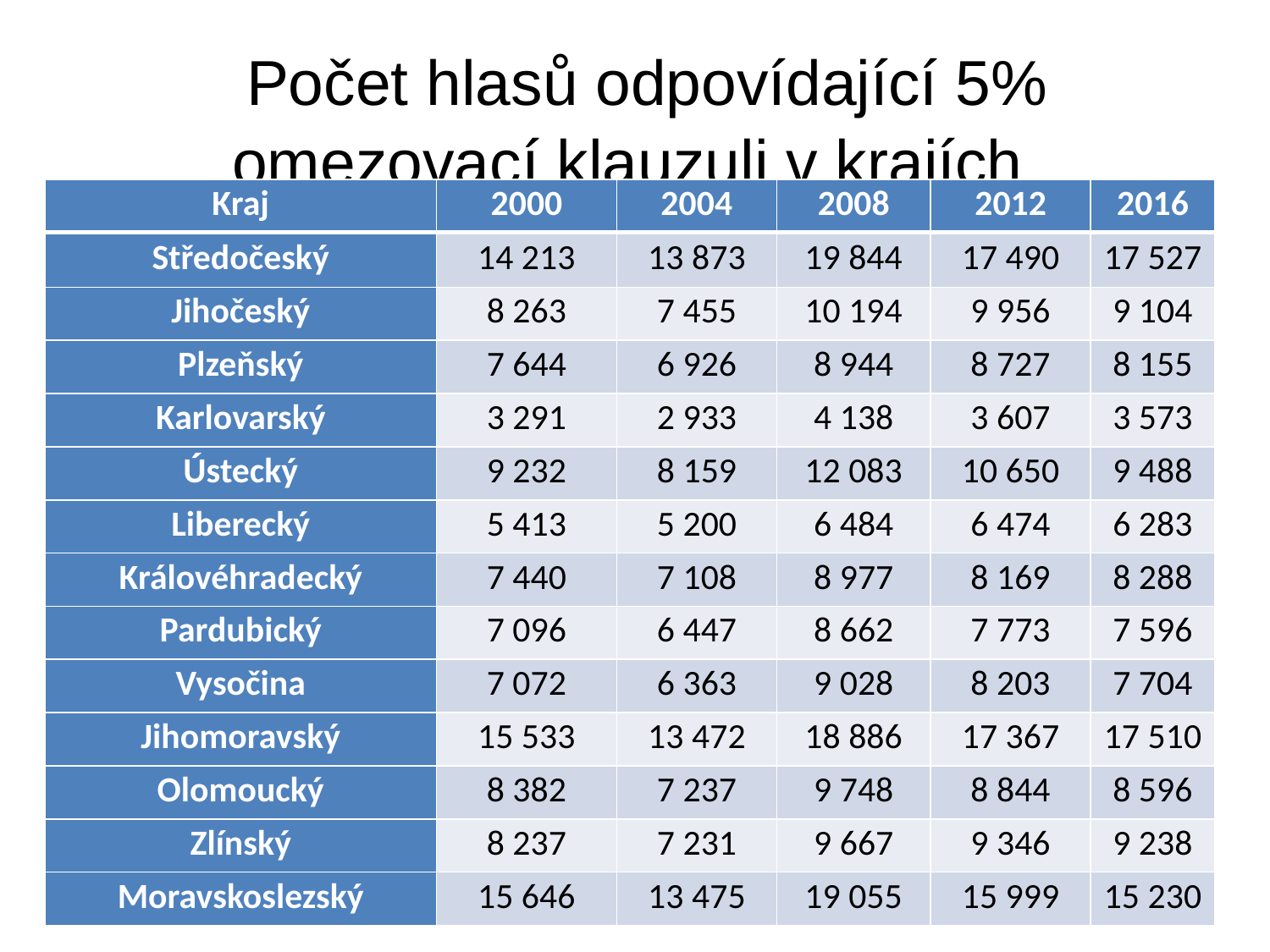

# Počet hlasů odpovídající 5% omezovací klauzuli v krajích
| Kraj | 2000 | 2004 | 2008 | 2012 | 2016 |
| --- | --- | --- | --- | --- | --- |
| Středočeský | 14 213 | 13 873 | 19 844 | 17 490 | 17 527 |
| Jihočeský | 8 263 | 7 455 | 10 194 | 9 956 | 9 104 |
| Plzeňský | 7 644 | 6 926 | 8 944 | 8 727 | 8 155 |
| Karlovarský | 3 291 | 2 933 | 4 138 | 3 607 | 3 573 |
| Ústecký | 9 232 | 8 159 | 12 083 | 10 650 | 9 488 |
| Liberecký | 5 413 | 5 200 | 6 484 | 6 474 | 6 283 |
| Královéhradecký | 7 440 | 7 108 | 8 977 | 8 169 | 8 288 |
| Pardubický | 7 096 | 6 447 | 8 662 | 7 773 | 7 596 |
| Vysočina | 7 072 | 6 363 | 9 028 | 8 203 | 7 704 |
| Jihomoravský | 15 533 | 13 472 | 18 886 | 17 367 | 17 510 |
| Olomoucký | 8 382 | 7 237 | 9 748 | 8 844 | 8 596 |
| Zlínský | 8 237 | 7 231 | 9 667 | 9 346 | 9 238 |
| Moravskoslezský | 15 646 | 13 475 | 19 055 | 15 999 | 15 230 |
|  |  |  |  |  |
| --- | --- | --- | --- | --- |
|  |  |  |  |  |
|  |  |  |  |  |
|  |  |  |  |  |
|  |  |  |  |  |
|  |  |  |  |  |
|  |  |  |  |  |
|  |  |  |  |  |
|  |  |  |  |  |
|  |  |  |  |  |
|  |  |  |  |  |
|  |  |  |  |  |
|  |  |  |  |  |
|  |  |  |  |  |